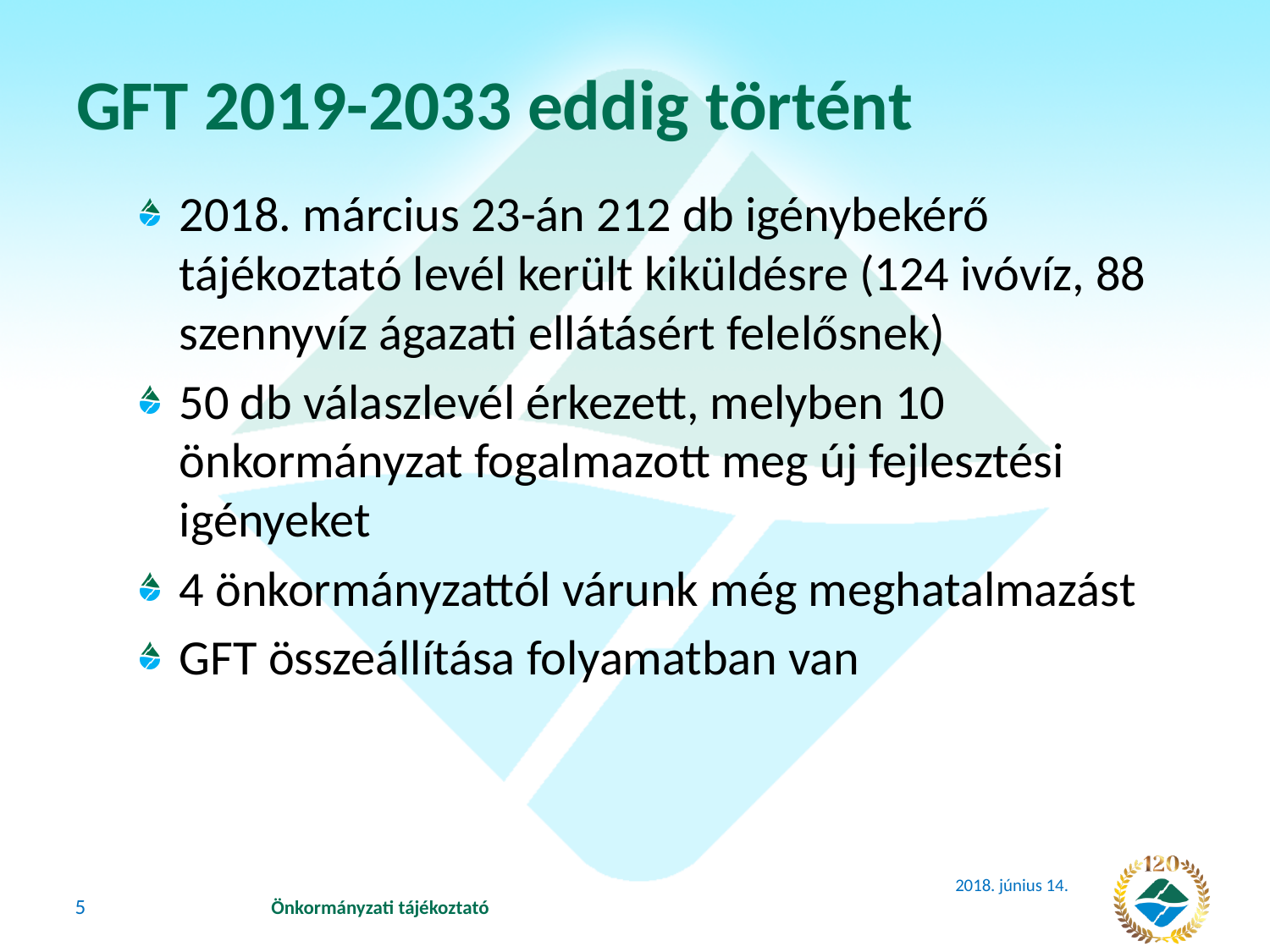

# GFT 2019-2033 eddig történt
2018. március 23-án 212 db igénybekérő tájékoztató levél került kiküldésre (124 ivóvíz, 88 szennyvíz ágazati ellátásért felelősnek)
50 db válaszlevél érkezett, melyben 10 önkormányzat fogalmazott meg új fejlesztési igényeket
4 önkormányzattól várunk még meghatalmazást
GFT összeállítása folyamatban van
2018. június 14.
5
Önkormányzati tájékoztató